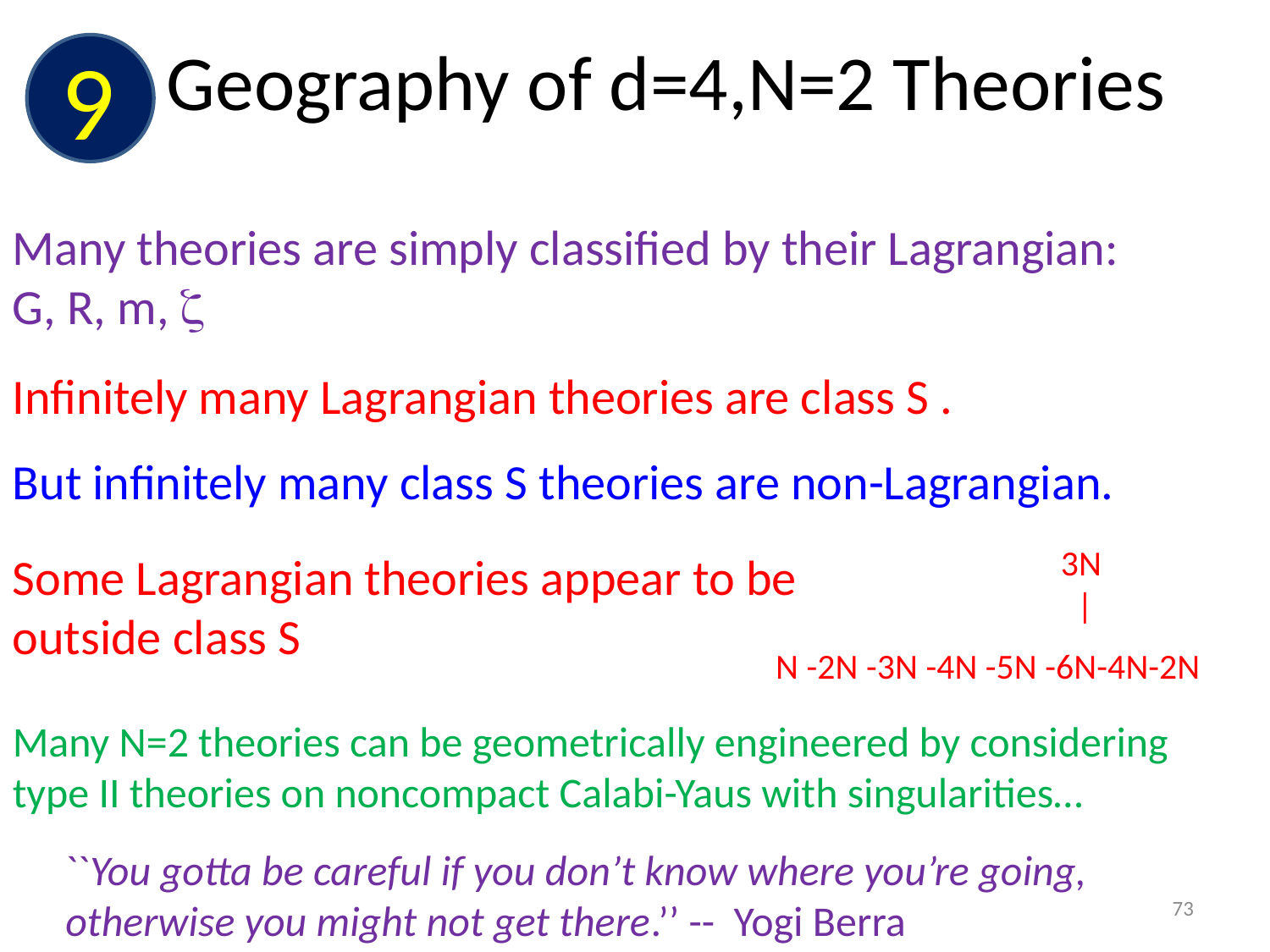

# Geography of d=4,N=2 Theories
9

Many theories are simply classified by their Lagrangian:
G, R, m, ζ
Infinitely many Lagrangian theories are class S .
But infinitely many class S theories are non-Lagrangian.
3N
  |
N -2N -3N -4N -5N -6N-4N-2N
Some Lagrangian theories appear to be outside class S
Many N=2 theories can be geometrically engineered by considering type II theories on noncompact Calabi-Yaus with singularities…
``You gotta be careful if you don’t know where you’re going, otherwise you might not get there.’’ --  Yogi Berra
73